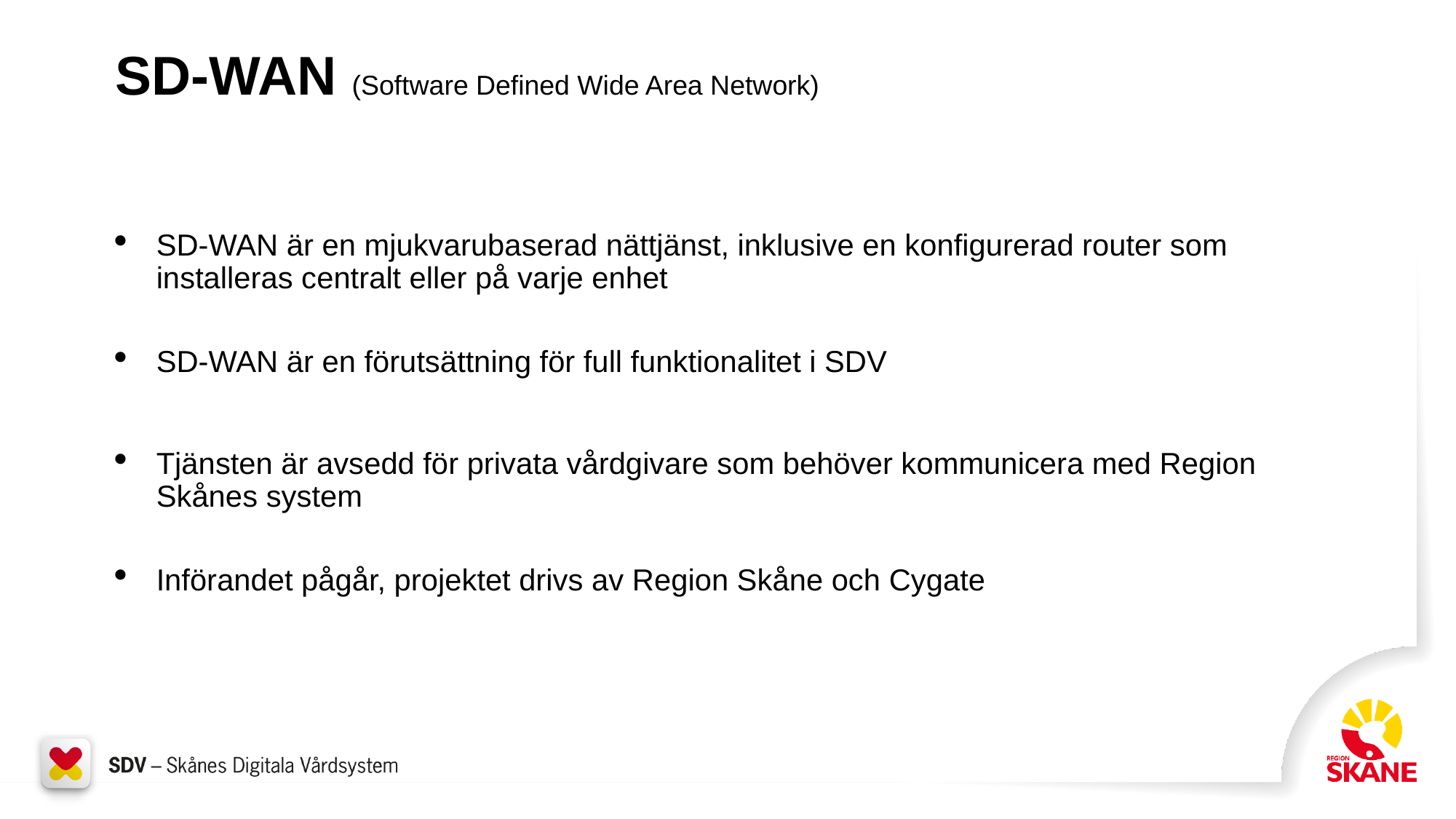

# SD-WAN (Software Defined Wide Area Network)

SD-WAN är en mjukvarubaserad nättjänst, inklusive en konfigurerad router som installeras centralt eller på varje enhet
SD-WAN är en förutsättning för full funktionalitet i SDV

Tjänsten är avsedd för privata vårdgivare som behöver kommunicera med Region Skånes system
Införandet pågår, projektet drivs av Region Skåne och Cygate